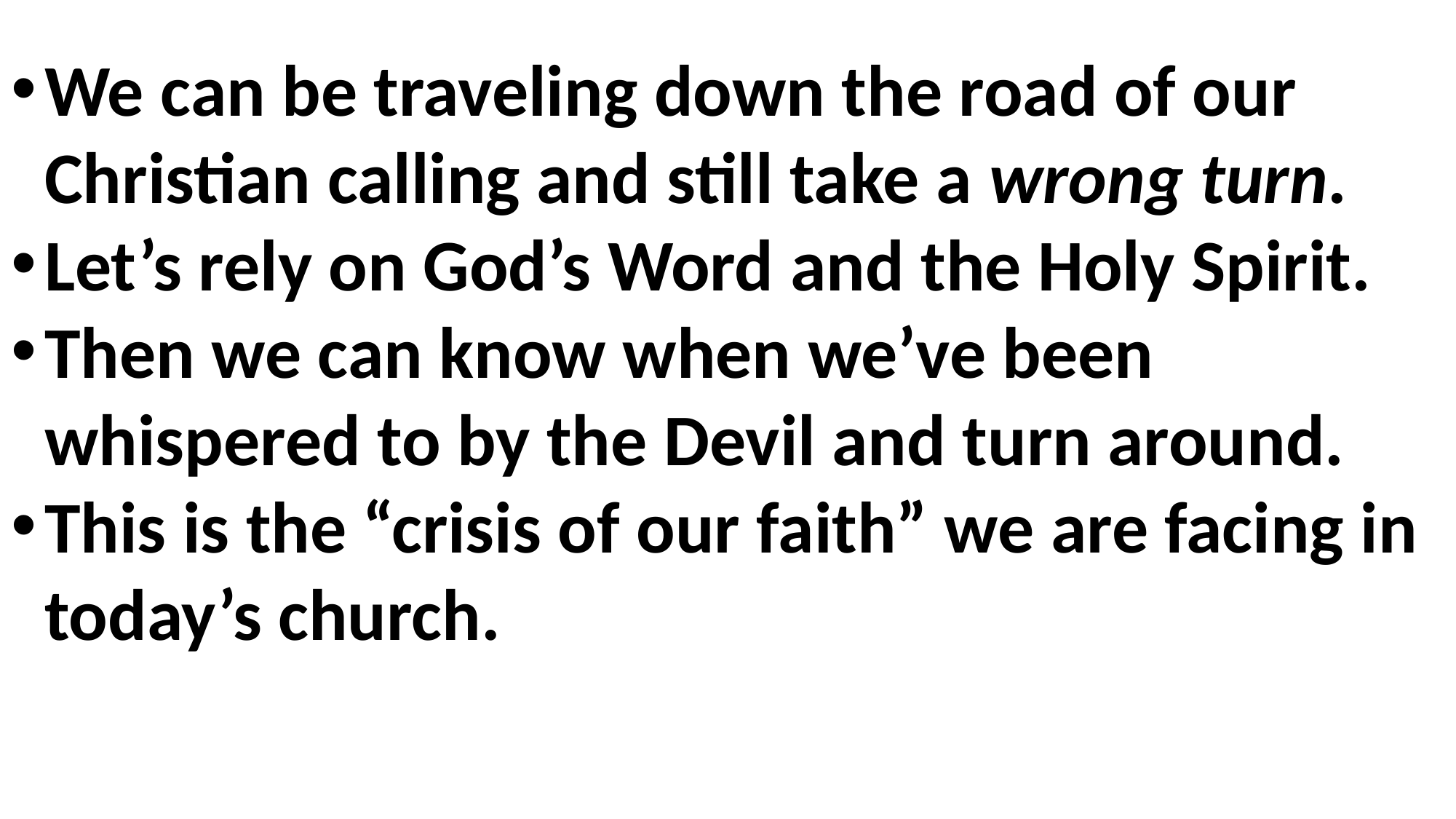

We can be traveling down the road of our Christian calling and still take a wrong turn.
Let’s rely on God’s Word and the Holy Spirit.
Then we can know when we’ve been whispered to by the Devil and turn around.
This is the “crisis of our faith” we are facing in today’s church.